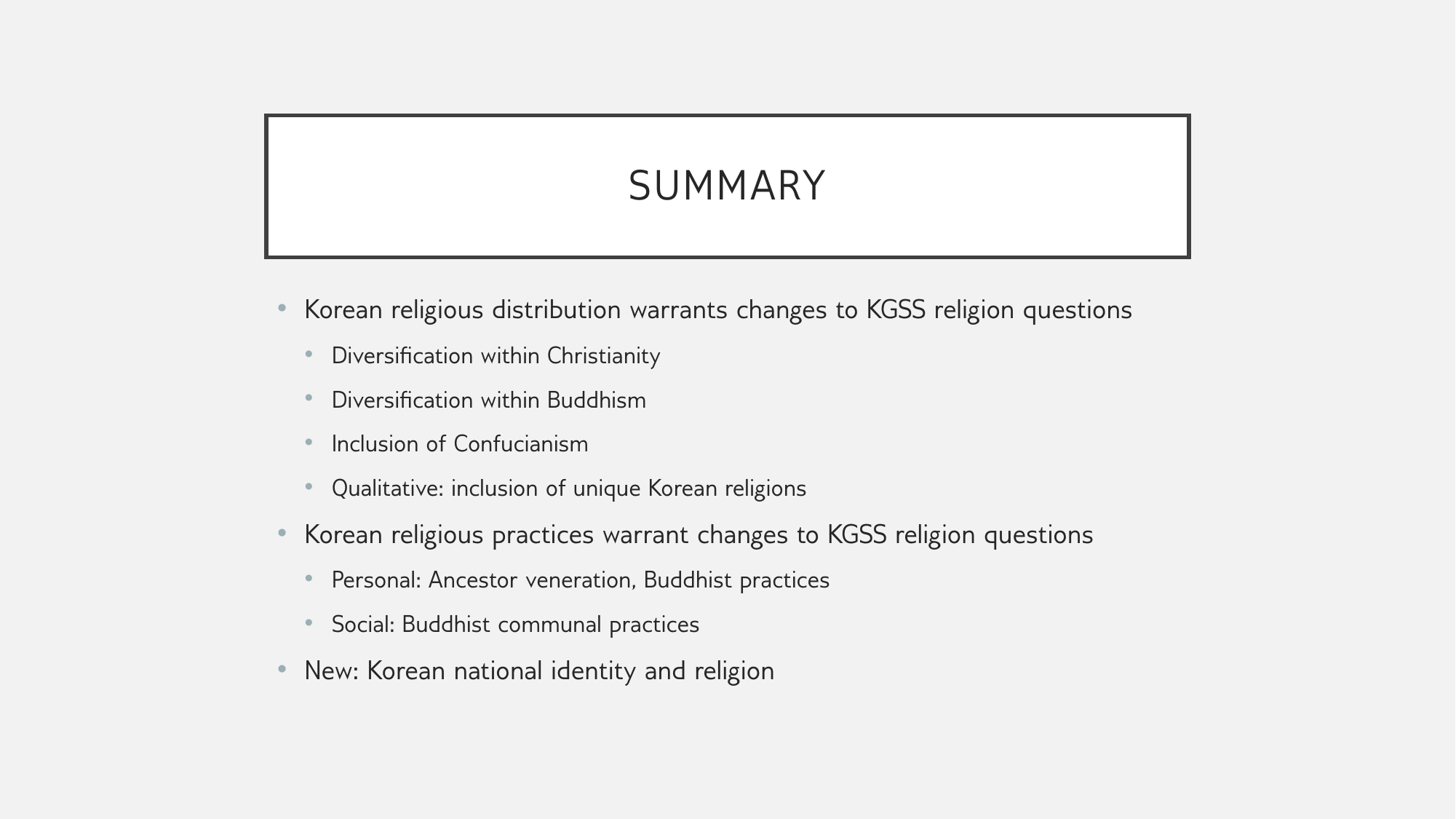

# Summary
Korean religious distribution warrants changes to KGSS religion questions
Diversification within Christianity
Diversification within Buddhism
Inclusion of Confucianism
Qualitative: inclusion of unique Korean religions
Korean religious practices warrant changes to KGSS religion questions
Personal: Ancestor veneration, Buddhist practices
Social: Buddhist communal practices
New: Korean national identity and religion